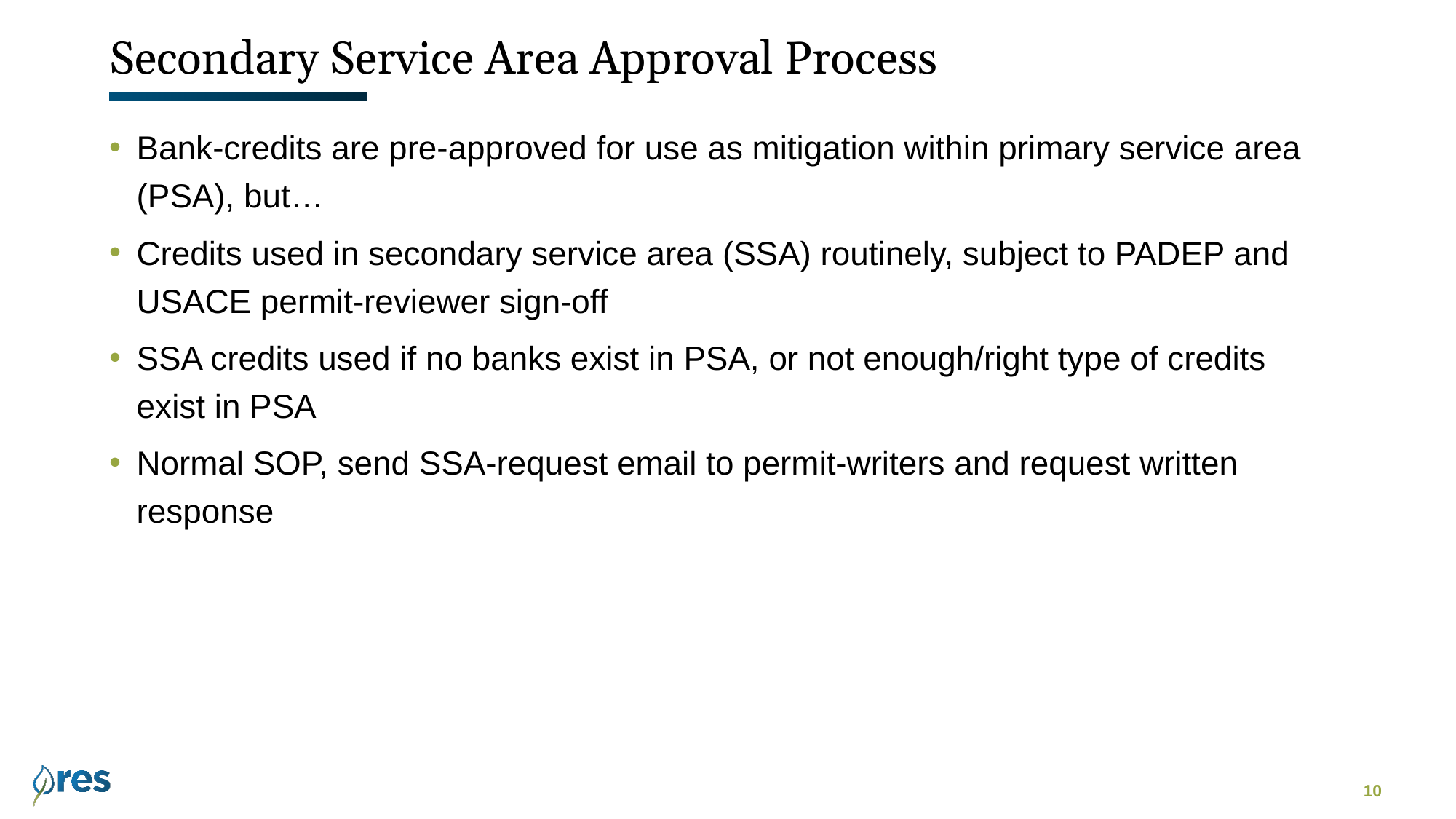

# Secondary Service Area Approval Process
Bank-credits are pre-approved for use as mitigation within primary service area (PSA), but…
Credits used in secondary service area (SSA) routinely, subject to PADEP and USACE permit-reviewer sign-off
SSA credits used if no banks exist in PSA, or not enough/right type of credits exist in PSA
Normal SOP, send SSA-request email to permit-writers and request written response
10